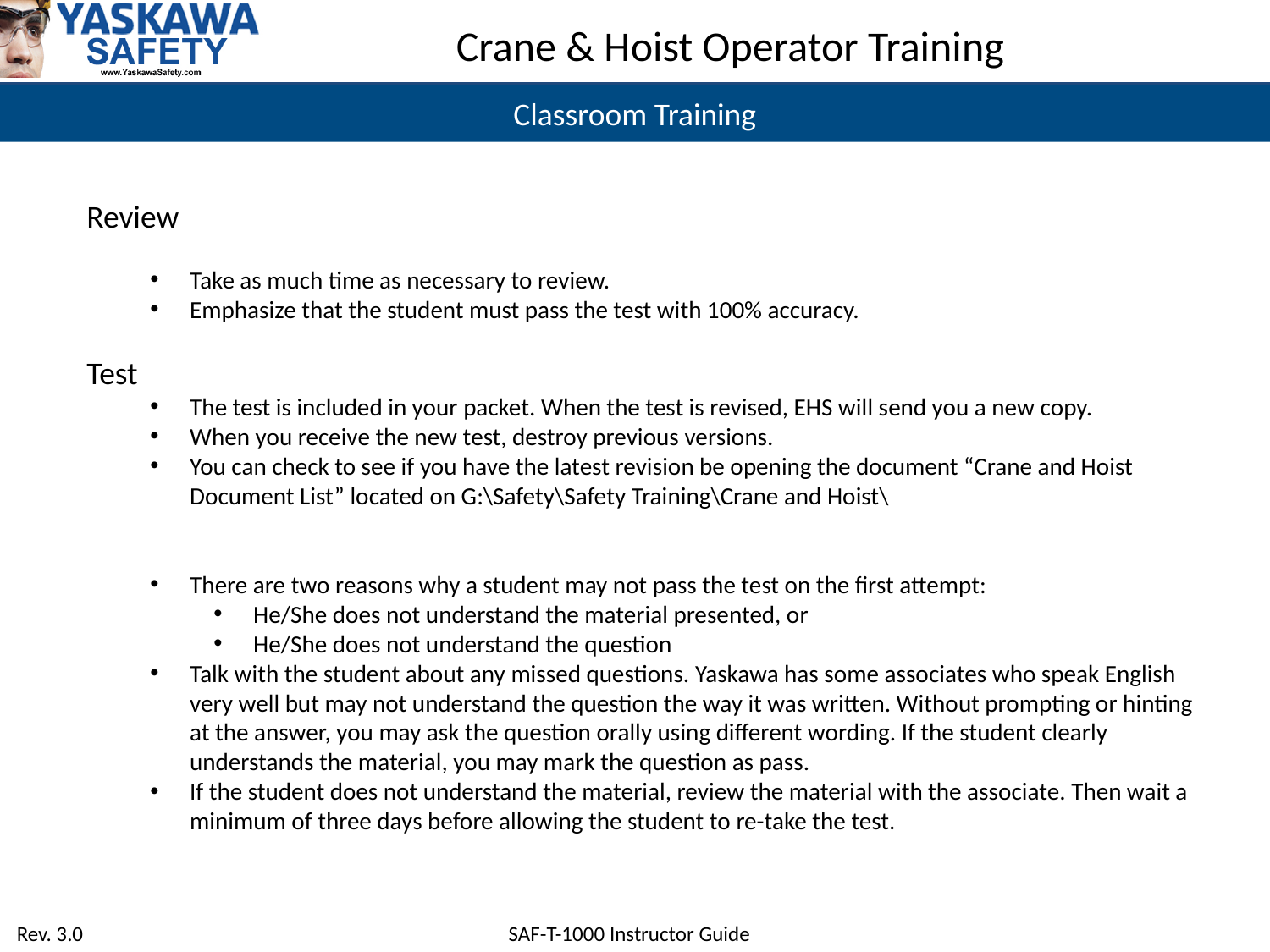

Classroom Training
Review

Take as much time as necessary to review.
Emphasize that the student must pass the test with 100% accuracy.

Test
The test is included in your packet. When the test is revised, EHS will send you a new copy.
When you receive the new test, destroy previous versions.
You can check to see if you have the latest revision be opening the document “Crane and Hoist Document List” located on G:\Safety\Safety Training\Crane and Hoist\
There are two reasons why a student may not pass the test on the first attempt:
He/She does not understand the material presented, or
He/She does not understand the question
Talk with the student about any missed questions. Yaskawa has some associates who speak English very well but may not understand the question the way it was written. Without prompting or hinting at the answer, you may ask the question orally using different wording. If the student clearly understands the material, you may mark the question as pass.
If the student does not understand the material, review the material with the associate. Then wait a minimum of three days before allowing the student to re-take the test.